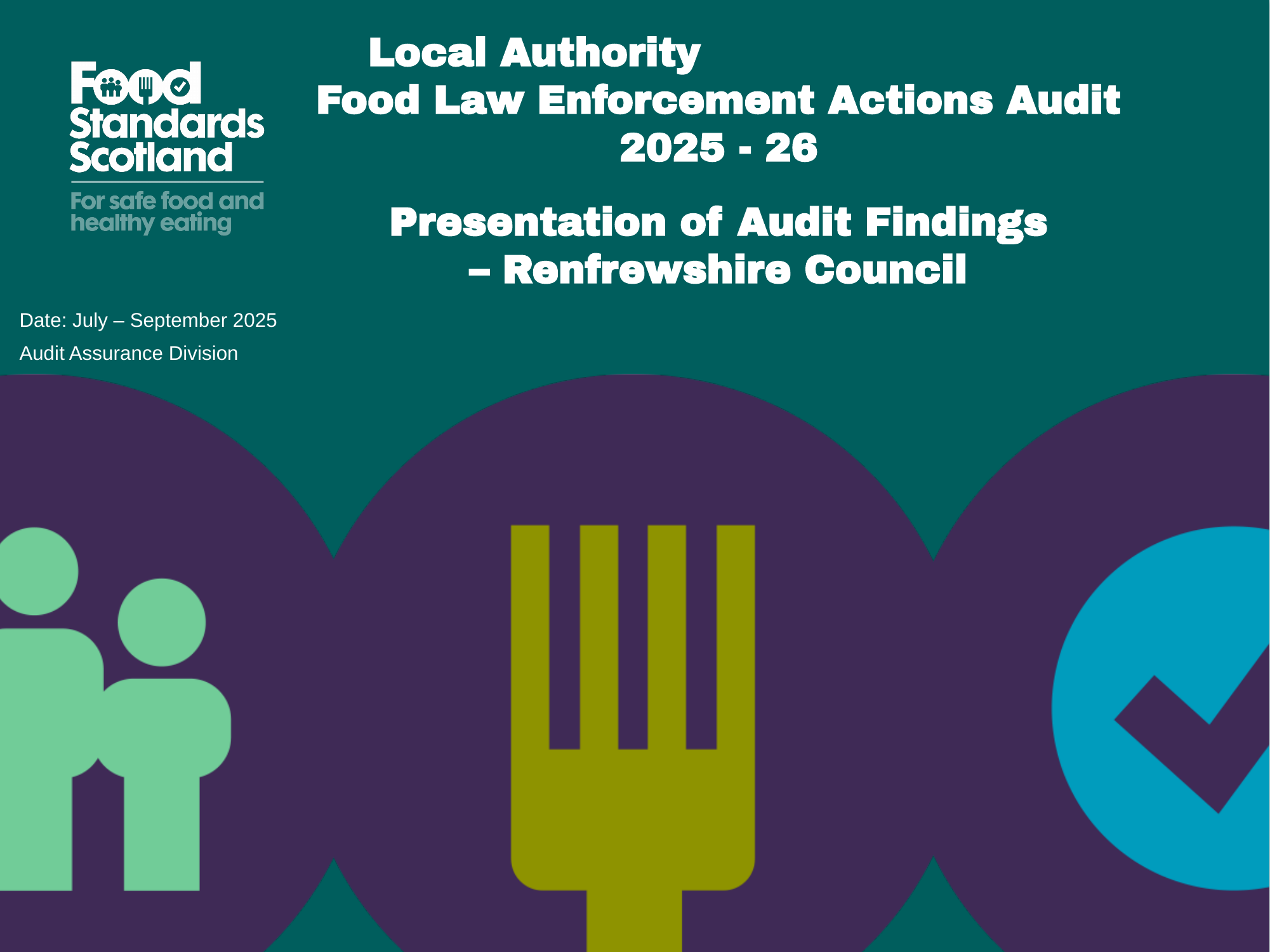

Title slide

Local Authority                             Food Law Enforcement Actions Audit 2025 - 26
Presentation of Audit Findings – Renfrewshire Council
Date: July – September 2025
Audit Assurance Division